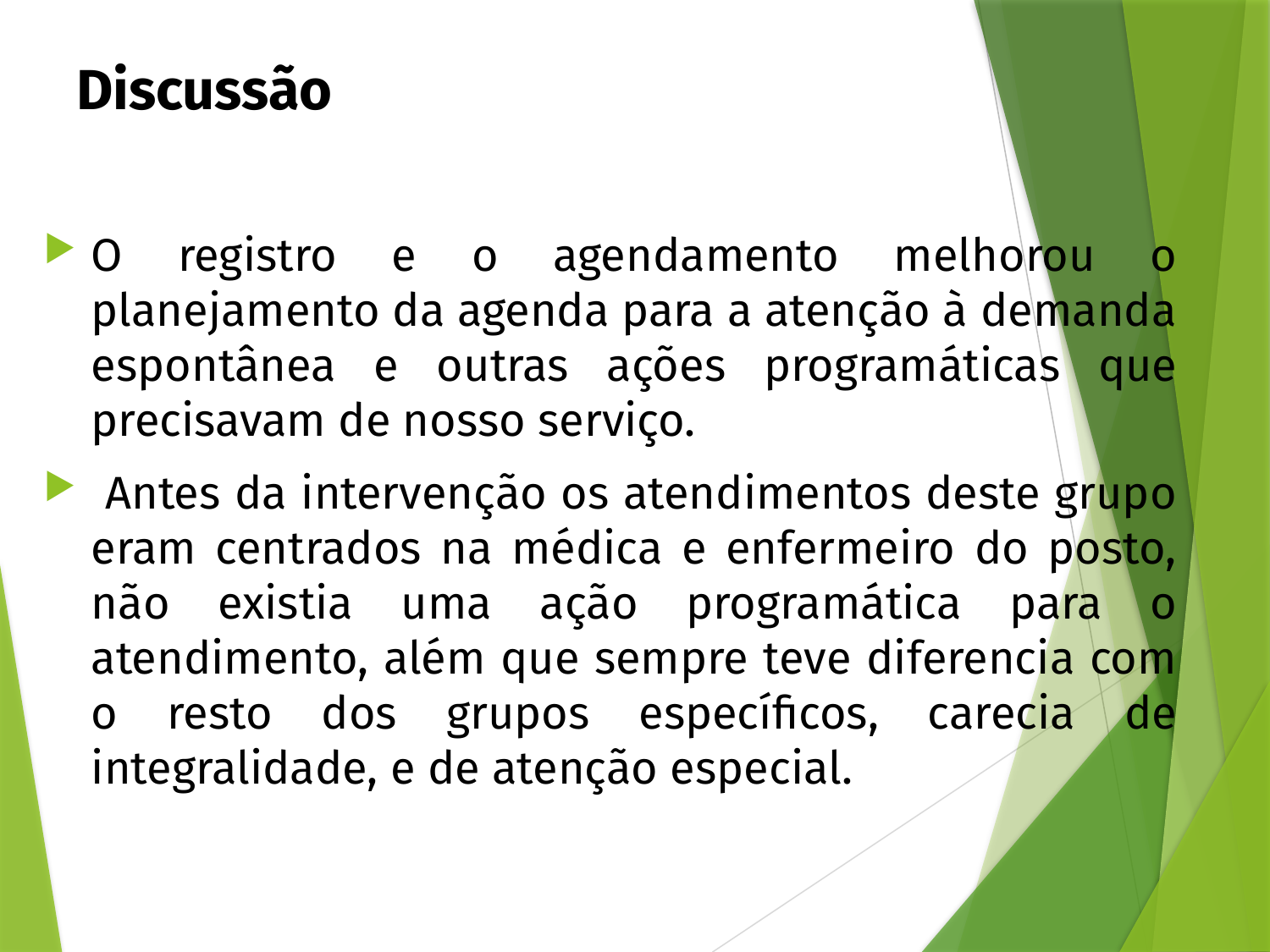

# Discussão

O registro e o agendamento melhorou o planejamento da agenda para a atenção à demanda espontânea e outras ações programáticas que precisavam de nosso serviço.
 Antes da intervenção os atendimentos deste grupo eram centrados na médica e enfermeiro do posto, não existia uma ação programática para o atendimento, além que sempre teve diferencia com o resto dos grupos específicos, carecia de integralidade, e de atenção especial.